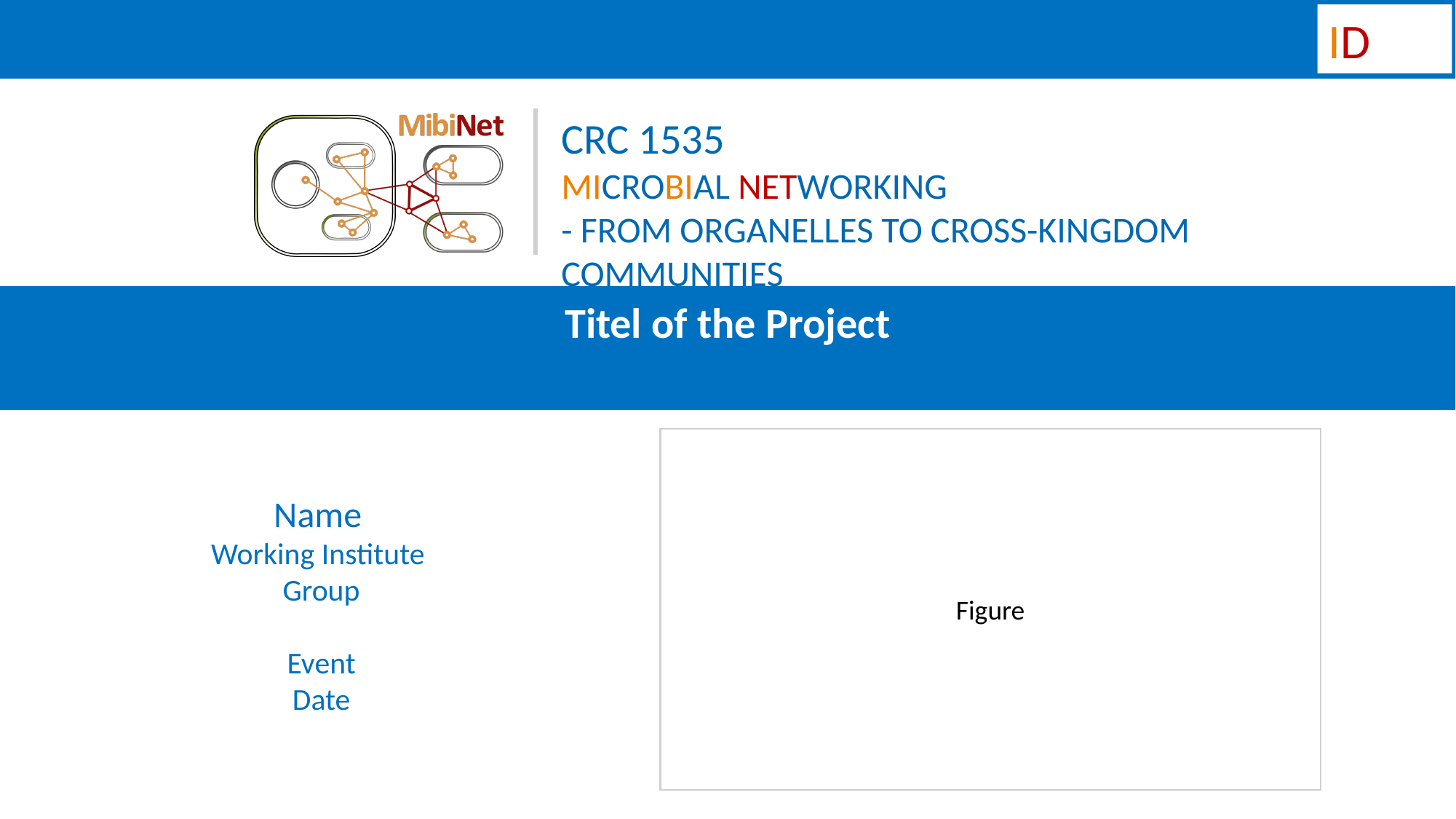

ID
Titel of the Project
Figure
Name
Working Institute
Group

Event
Date